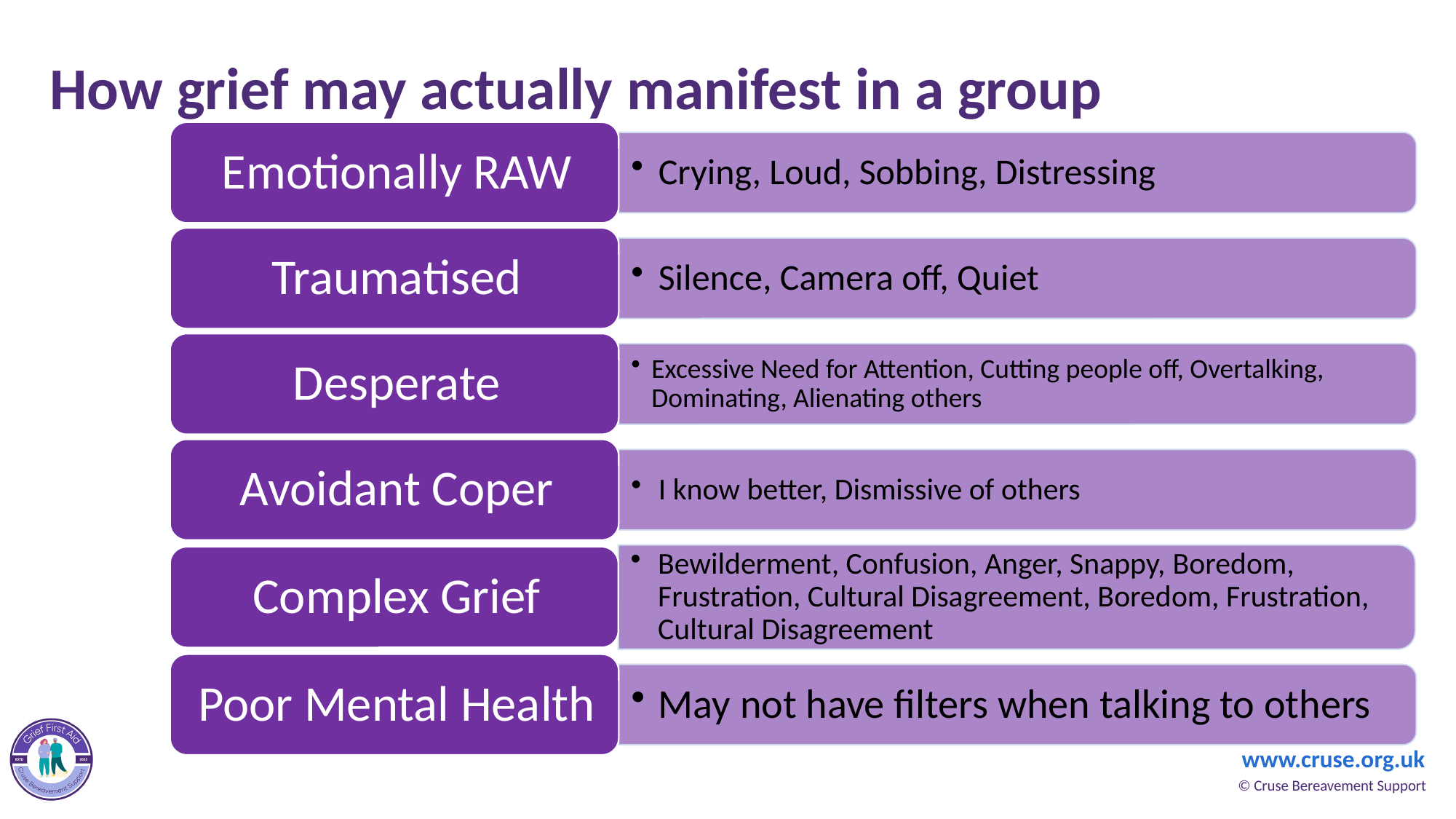

# How grief may actually manifest in a group
Crying, Loud, Sobbing, Distressing
Emotionally RAW
Silence, Camera off, Quiet
Traumatised
Excessive Need for Attention, Cutting people off, Overtalking, Dominating, Alienating others
Desperate
I know better, Dismissive of others
Avoidant Coper
Bewilderment, Confusion, Anger, Snappy, Boredom, Frustration, Cultural Disagreement, Boredom, Frustration, Cultural Disagreement
Complex Grief
May not have filters when talking to others
Poor Mental Health